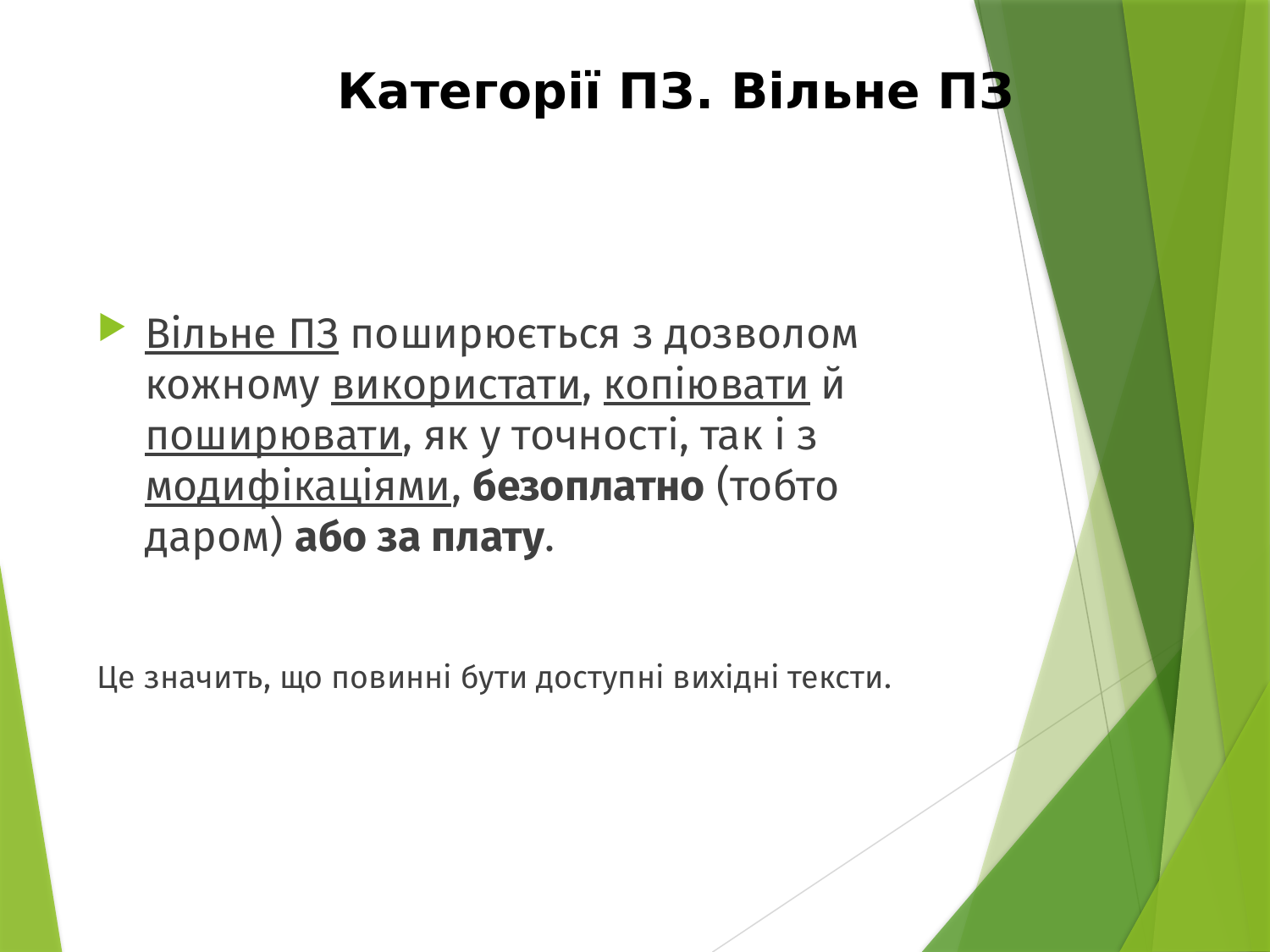

Категорії ПЗ. Вільне ПЗ
Вільне ПЗ поширюється з дозволом кожному використати, копіювати й поширювати, як у точності, так і з модифікаціями, безоплатно (тобто даром) або за плату.

Це значить, що повинні бути доступні вихідні тексти.